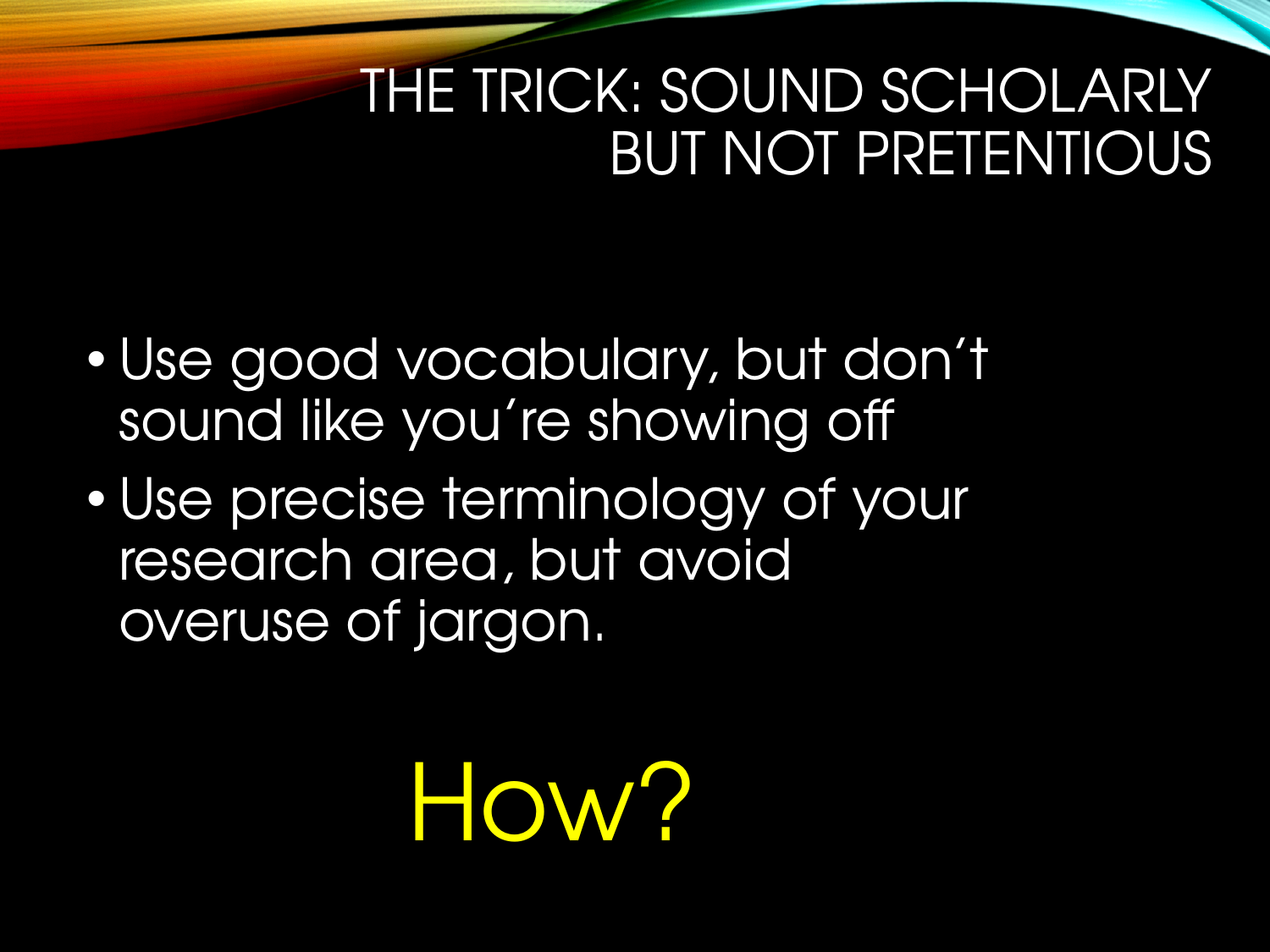

# The Trick: Sound scholarly but not pretentious
Use good vocabulary, but don’t sound like you’re showing off
Use precise terminology of your research area, but avoid overuse of jargon.

How?